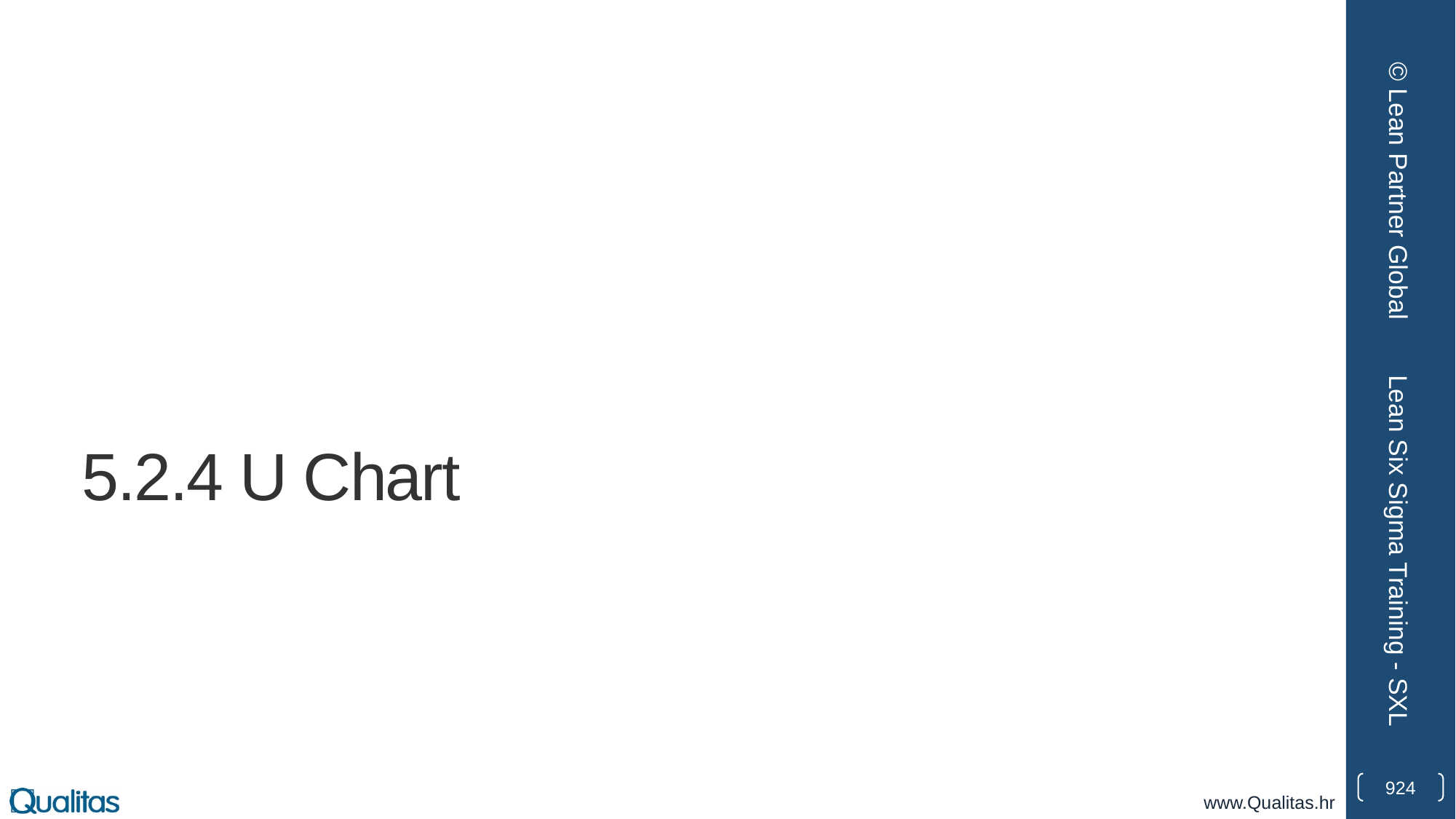

© Lean Partner Global
# 5.2.4 U Chart
Lean Six Sigma Training - SXL
924